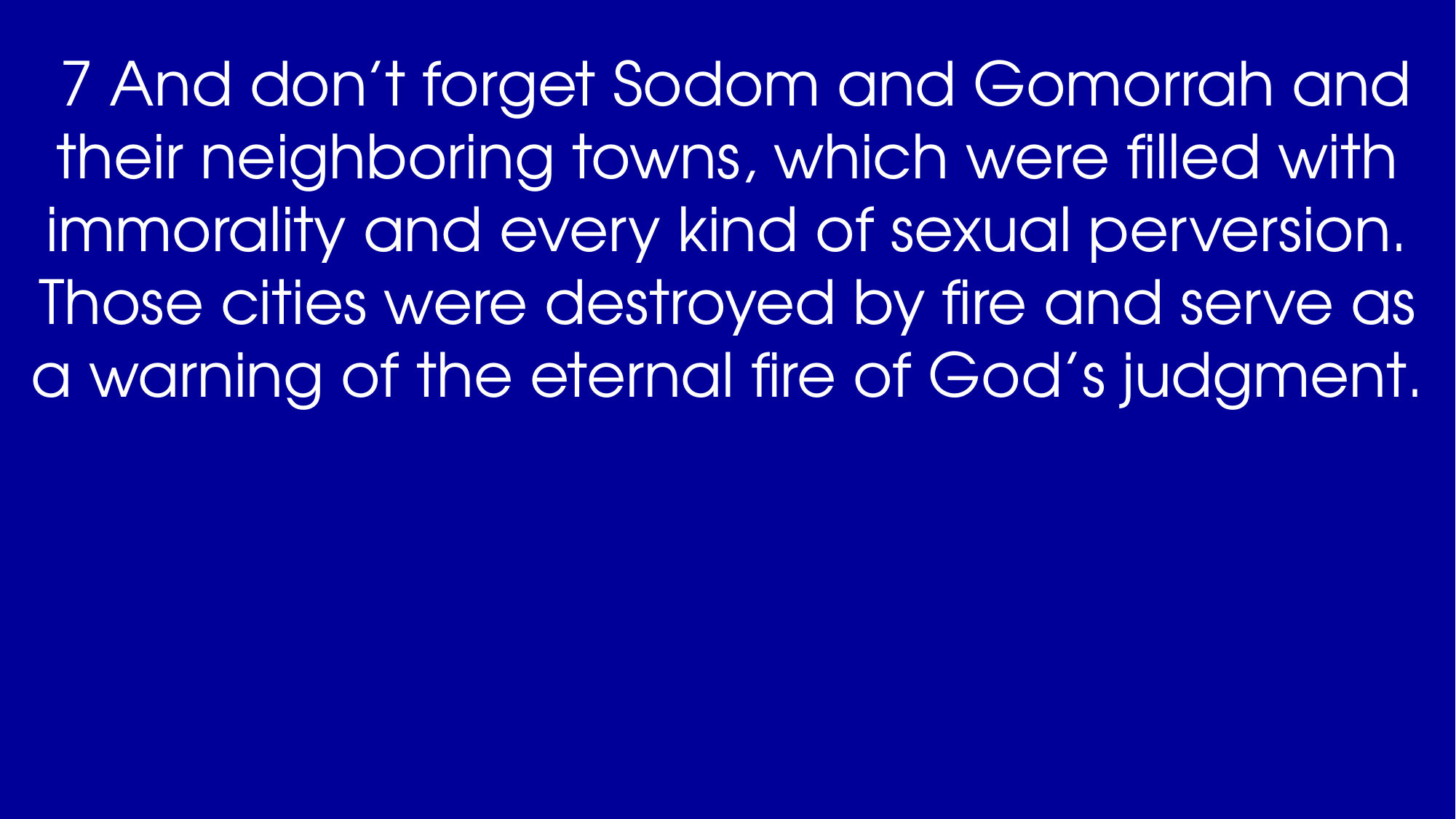

7 And don’t forget Sodom and Gomorrah and their neighboring towns, which were filled with immorality and every kind of sexual perversion. Those cities were destroyed by fire and serve as a warning of the eternal fire of God’s judgment.